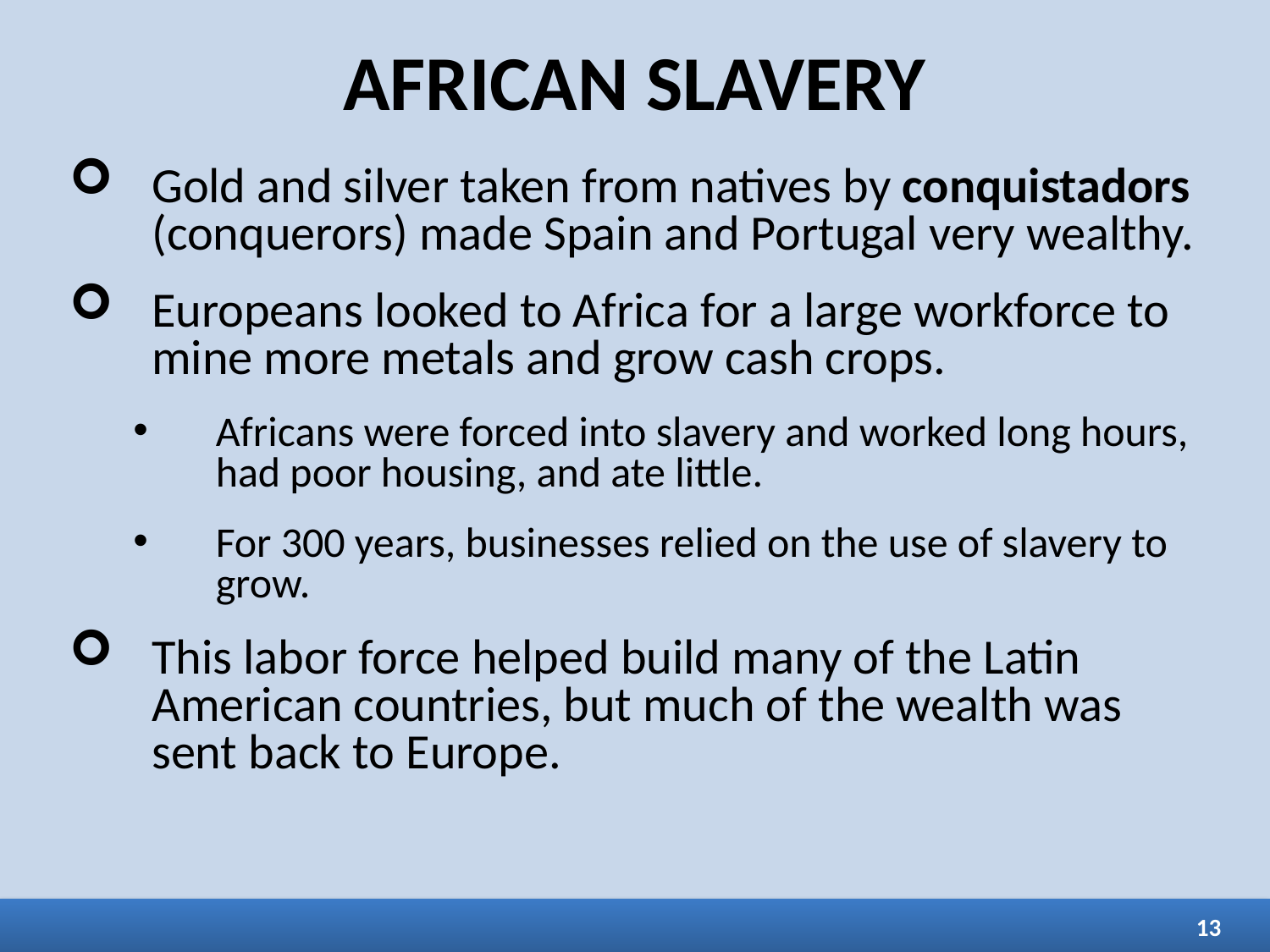

# AFRICAN SLAVERY
Gold and silver taken from natives by conquistadors (conquerors) made Spain and Portugal very wealthy.
Europeans looked to Africa for a large workforce to mine more metals and grow cash crops.
Africans were forced into slavery and worked long hours, had poor housing, and ate little.
For 300 years, businesses relied on the use of slavery to grow.
This labor force helped build many of the Latin American countries, but much of the wealth was sent back to Europe.
13